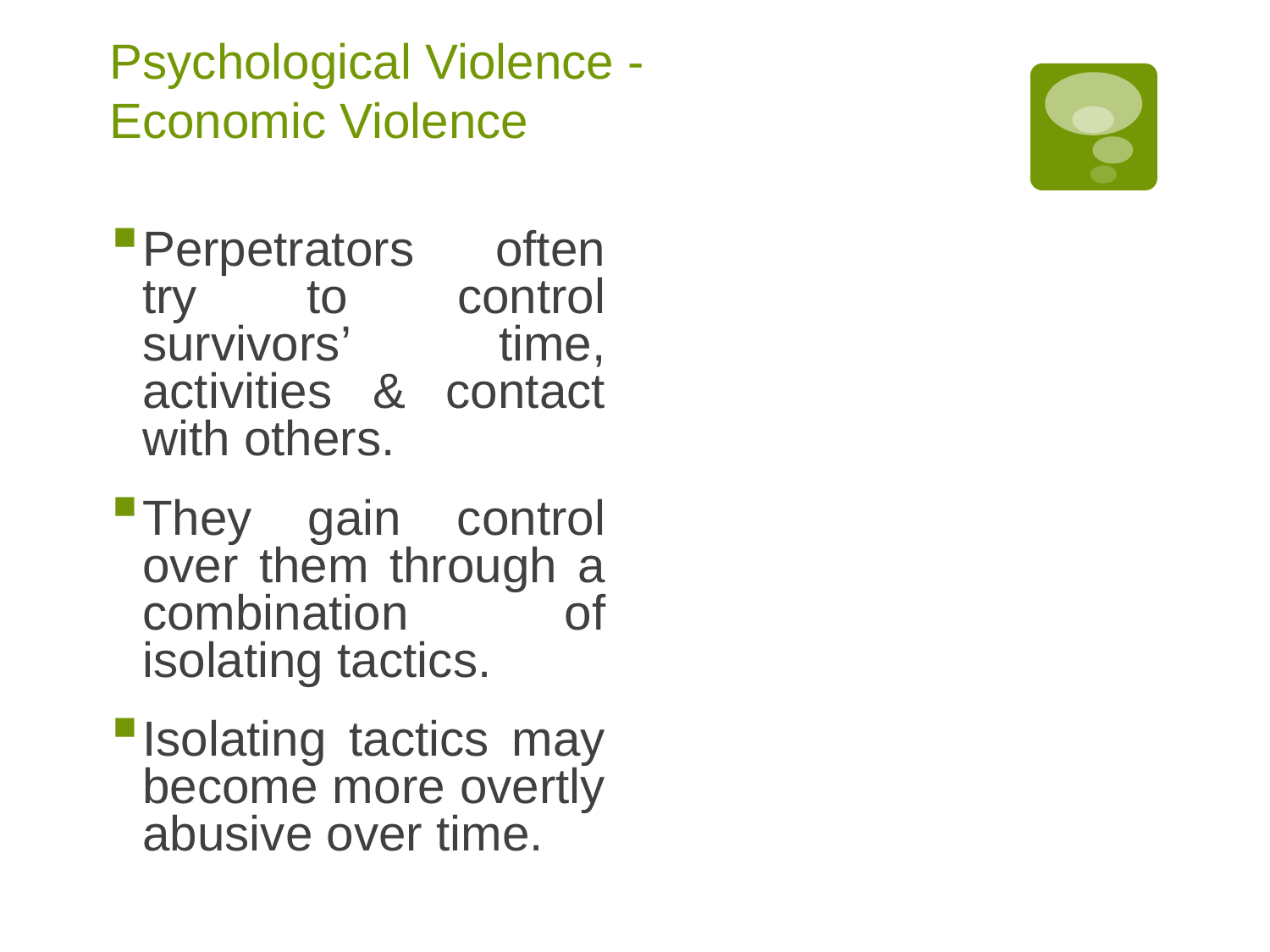

# Psychological Violence - Economic Violence
Perpetrators often try to control survivors’ time, activities & contact with others.
They gain control over them through a combination of isolating tactics.
Isolating tactics may become more overtly abusive over time.